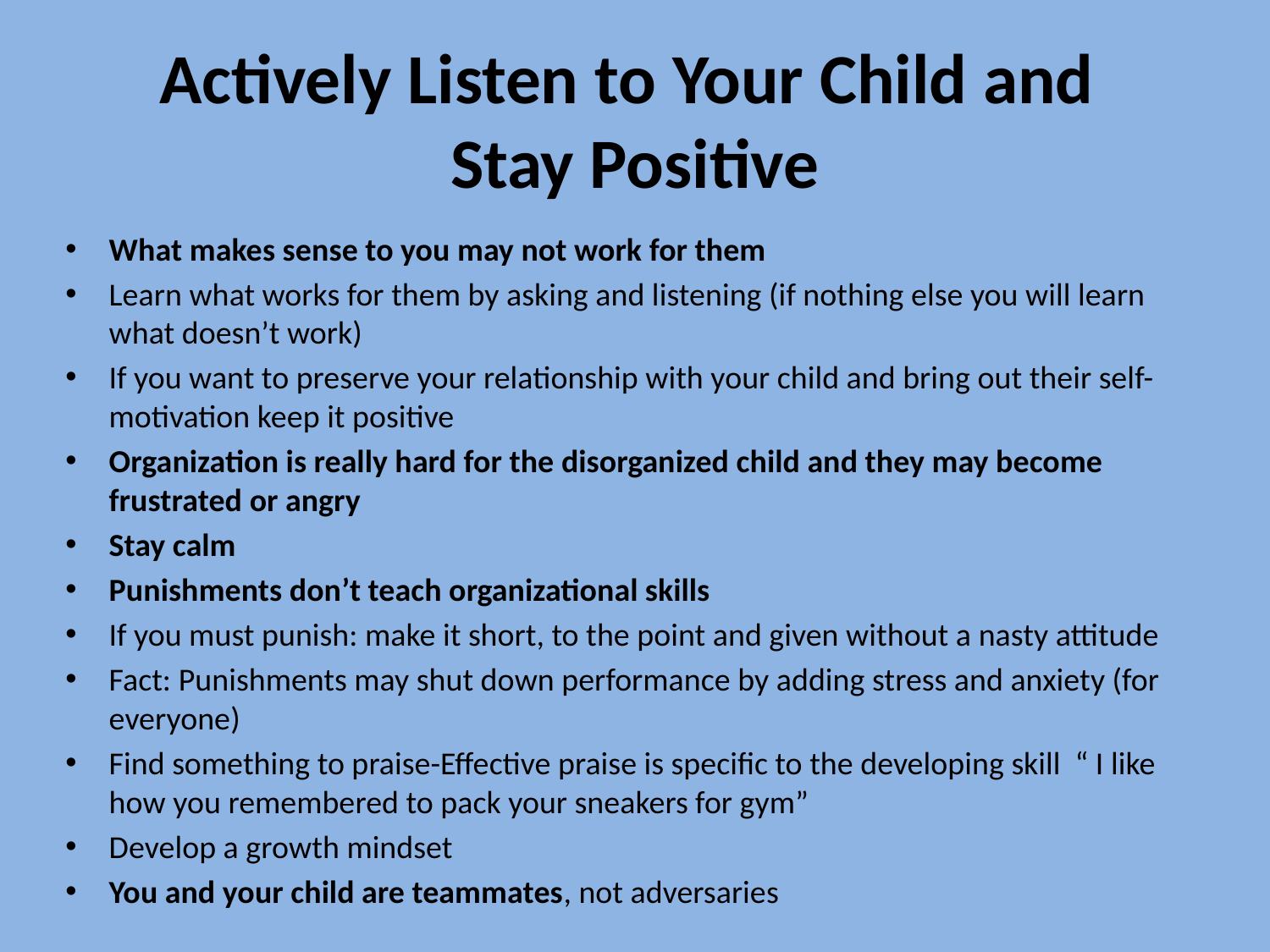

# Actively Listen to Your Child and Stay Positive
What makes sense to you may not work for them
Learn what works for them by asking and listening (if nothing else you will learn what doesn’t work)
If you want to preserve your relationship with your child and bring out their self-motivation keep it positive
Organization is really hard for the disorganized child and they may become frustrated or angry
Stay calm
Punishments don’t teach organizational skills
If you must punish: make it short, to the point and given without a nasty attitude
Fact: Punishments may shut down performance by adding stress and anxiety (for everyone)
Find something to praise-Effective praise is specific to the developing skill  “ I like how you remembered to pack your sneakers for gym”
Develop a growth mindset
You and your child are teammates, not adversaries